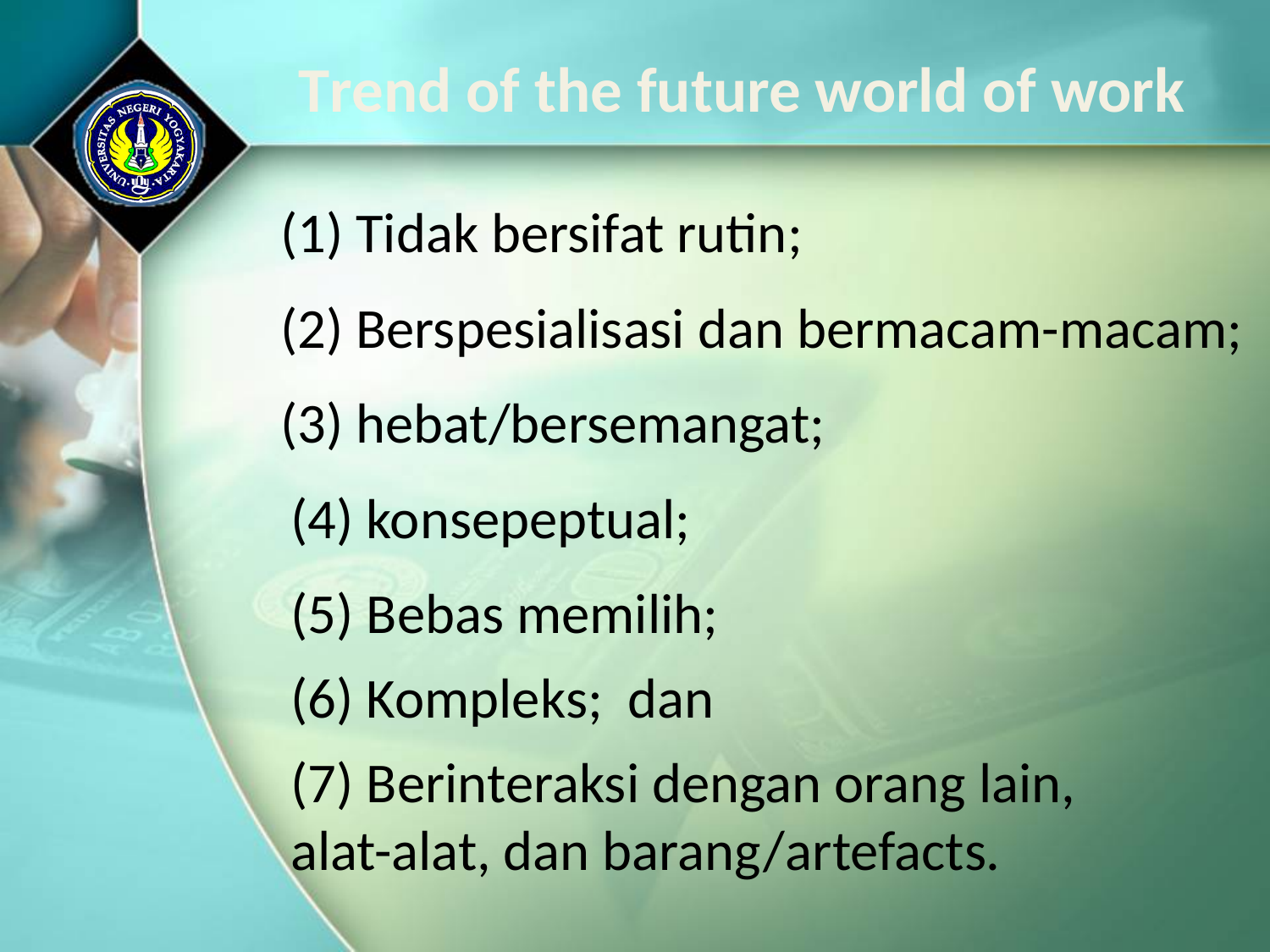

Trend of the future world of work

(1) Tidak bersifat rutin;
(2) Berspesialisasi dan bermacam-macam;
(3) hebat/bersemangat;
(4) konsepeptual;
(5) Bebas memilih;
(6) Kompleks;  dan
(7) Berinteraksi dengan orang lain, alat-alat, dan barang/artefacts.